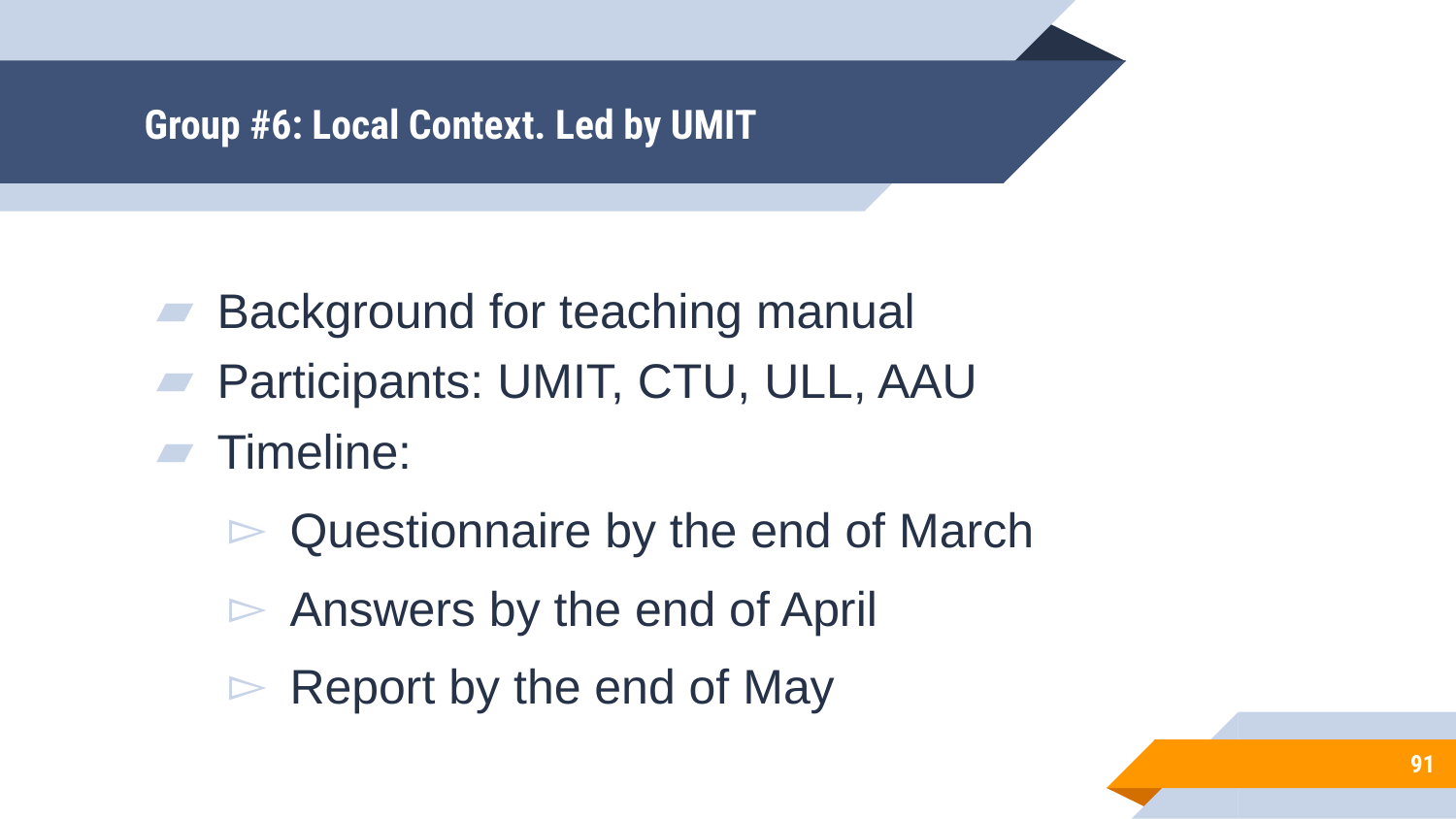

# Group #6: Local Context. Led by UMIT

Background for teaching manual
Participants: UMIT, CTU, ULL, AAU
Timeline:
Questionnaire by the end of March
Answers by the end of April
Report by the end of May
91